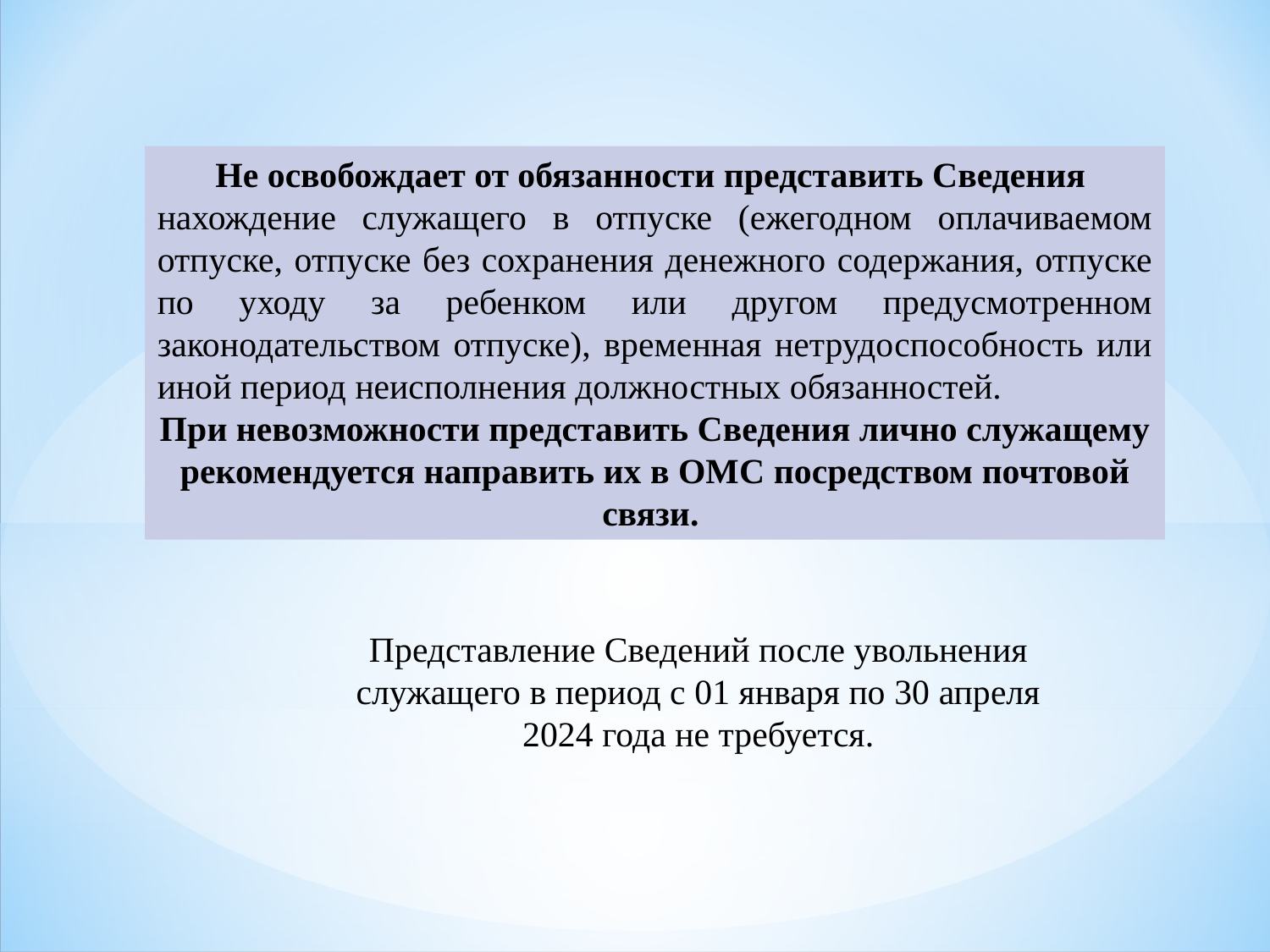

Не освобождает от обязанности представить Сведения
нахождение служащего в отпуске (ежегодном оплачиваемом отпуске, отпуске без сохранения денежного содержания, отпуске по уходу за ребенком или другом предусмотренном законодательством отпуске), временная нетрудоспособность или иной период неисполнения должностных обязанностей.
При невозможности представить Сведения лично служащему рекомендуется направить их в ОМС посредством почтовой связи.
Представление Сведений после увольнения служащего в период с 01 января по 30 апреля 2024 года не требуется.